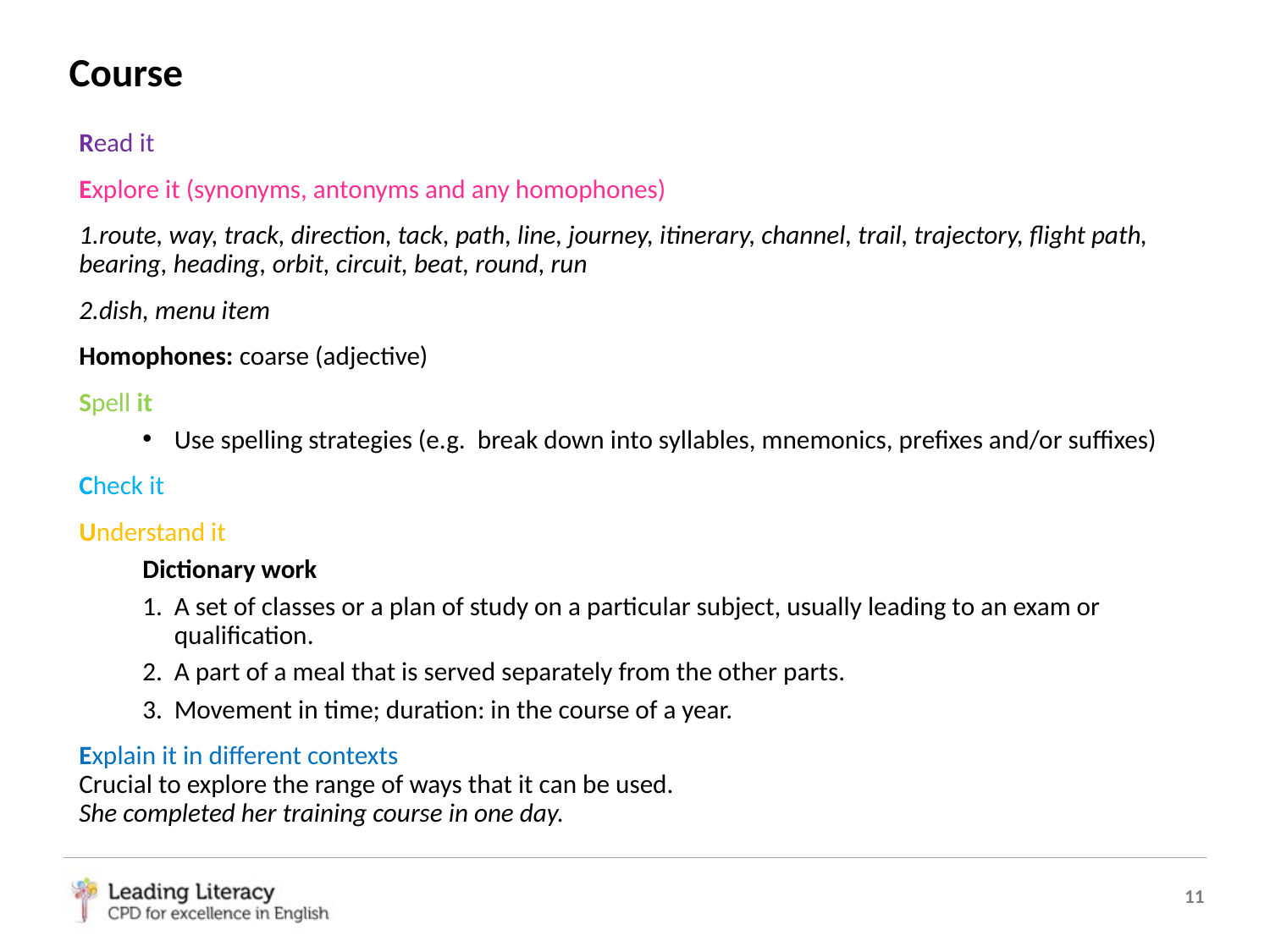

Course
Read it
Explore it (synonyms, antonyms and any homophones)
route, way, track, direction, tack, path, line, journey, itinerary, channel, trail, trajectory, flight path, bearing, heading, orbit, circuit, beat, round, run
dish, menu item
Homophones: coarse (adjective)
Spell it
Use spelling strategies (e.g.  break down into syllables, mnemonics, prefixes and/or suffixes)
Check it
Understand it
Dictionary work
A set of classes or a plan of study on a particular subject, usually leading to an exam or qualification.
A part of a meal that is served separately from the other parts.
Movement in time; duration: in the course of a year.
Explain it in different contexts
Crucial to explore the range of ways that it can be used.
She completed her training course in one day.